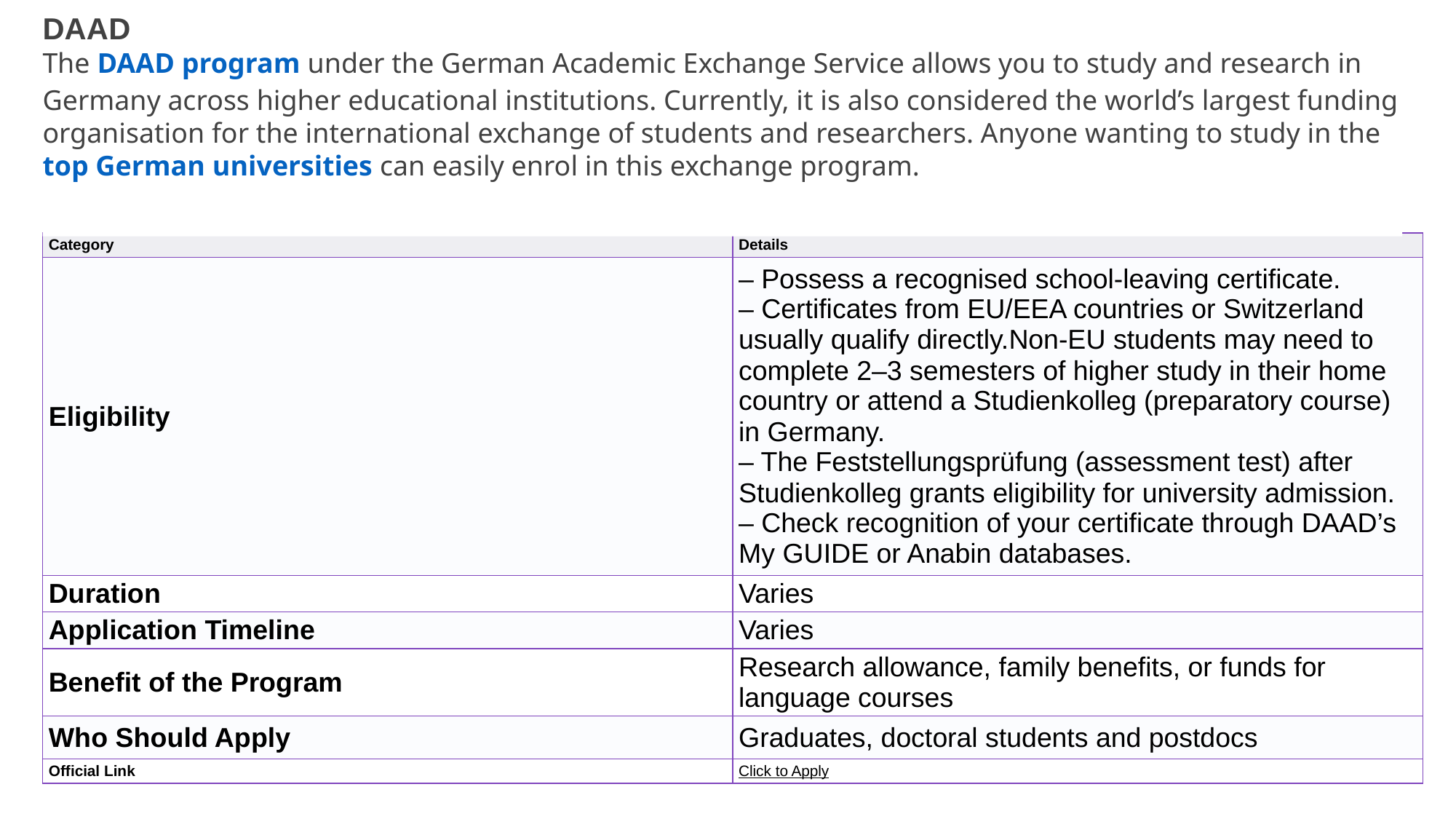

DAAD
The DAAD program under the German Academic Exchange Service allows you to study and research in Germany across higher educational institutions. Currently, it is also considered the world’s largest funding organisation for the international exchange of students and researchers. Anyone wanting to study in the top German universities can easily enrol in this exchange program.

| Category | Details |
| --- | --- |
| Eligibility | – Possess a recognised school-leaving certificate. – Certificates from EU/EEA countries or Switzerland usually qualify directly.Non-EU students may need to complete 2–3 semesters of higher study in their home country or attend a Studienkolleg (preparatory course) in Germany. – The Feststellungsprüfung (assessment test) after Studienkolleg grants eligibility for university admission. – Check recognition of your certificate through DAAD’s My GUIDE or Anabin databases. |
| Duration | Varies |
| Application Timeline | Varies |
| Benefit of the Program | Research allowance, family benefits, or funds for language courses |
| Who Should Apply | Graduates, doctoral students and postdocs |
| Official Link | Click to Apply |